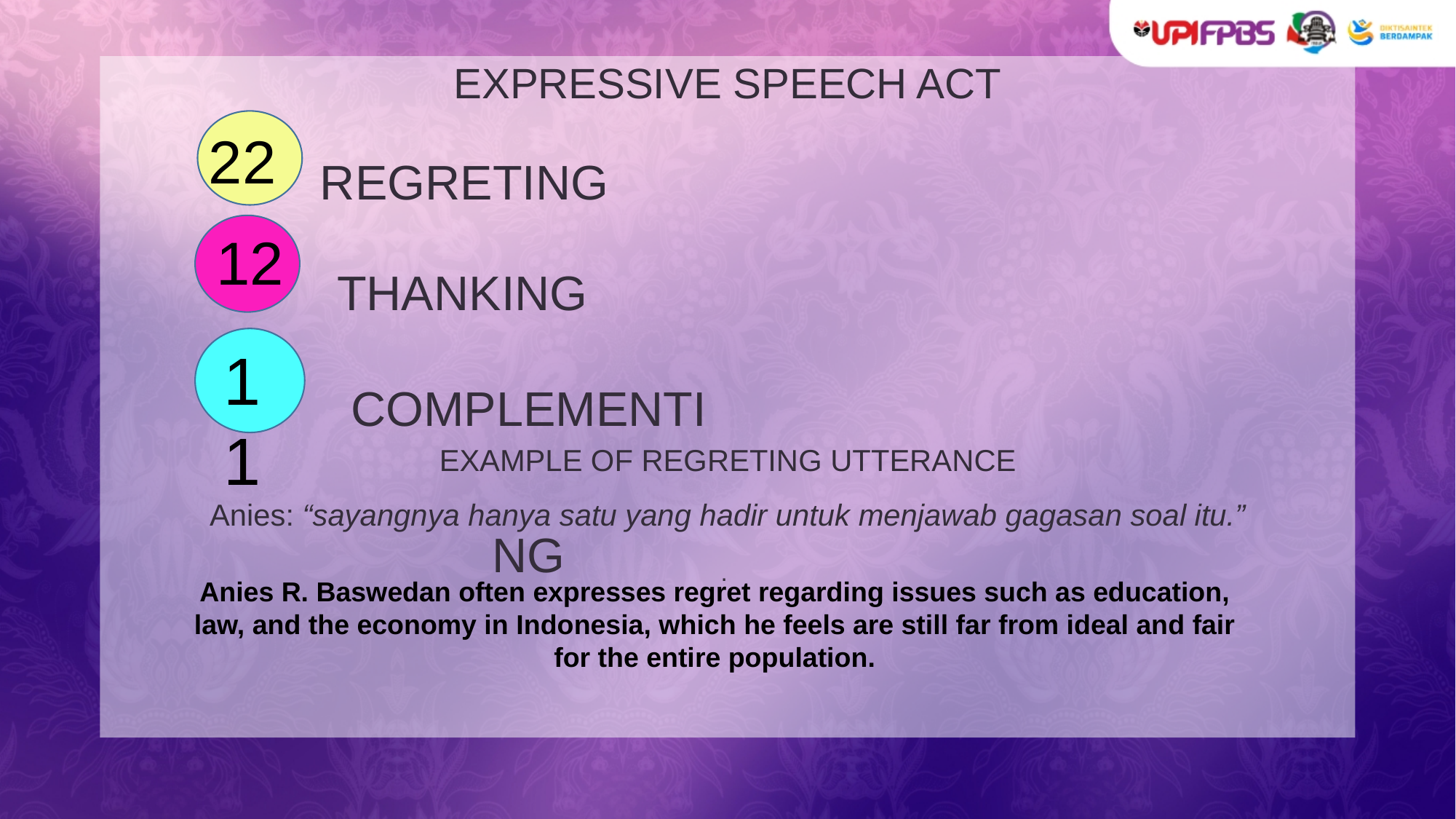

#
EXPRESSIVE SPEECH ACT

REGRETING

22
THANKING

12
COMPLEMENTING

11
EXAMPLE OF REGRETING UTTERANCE
Anies: “sayangnya hanya satu yang hadir untuk menjawab gagasan soal itu.”

.
Anies R. Baswedan often expresses regret regarding issues such as education, law, and the economy in Indonesia, which he feels are still far from ideal and fair for the entire population.